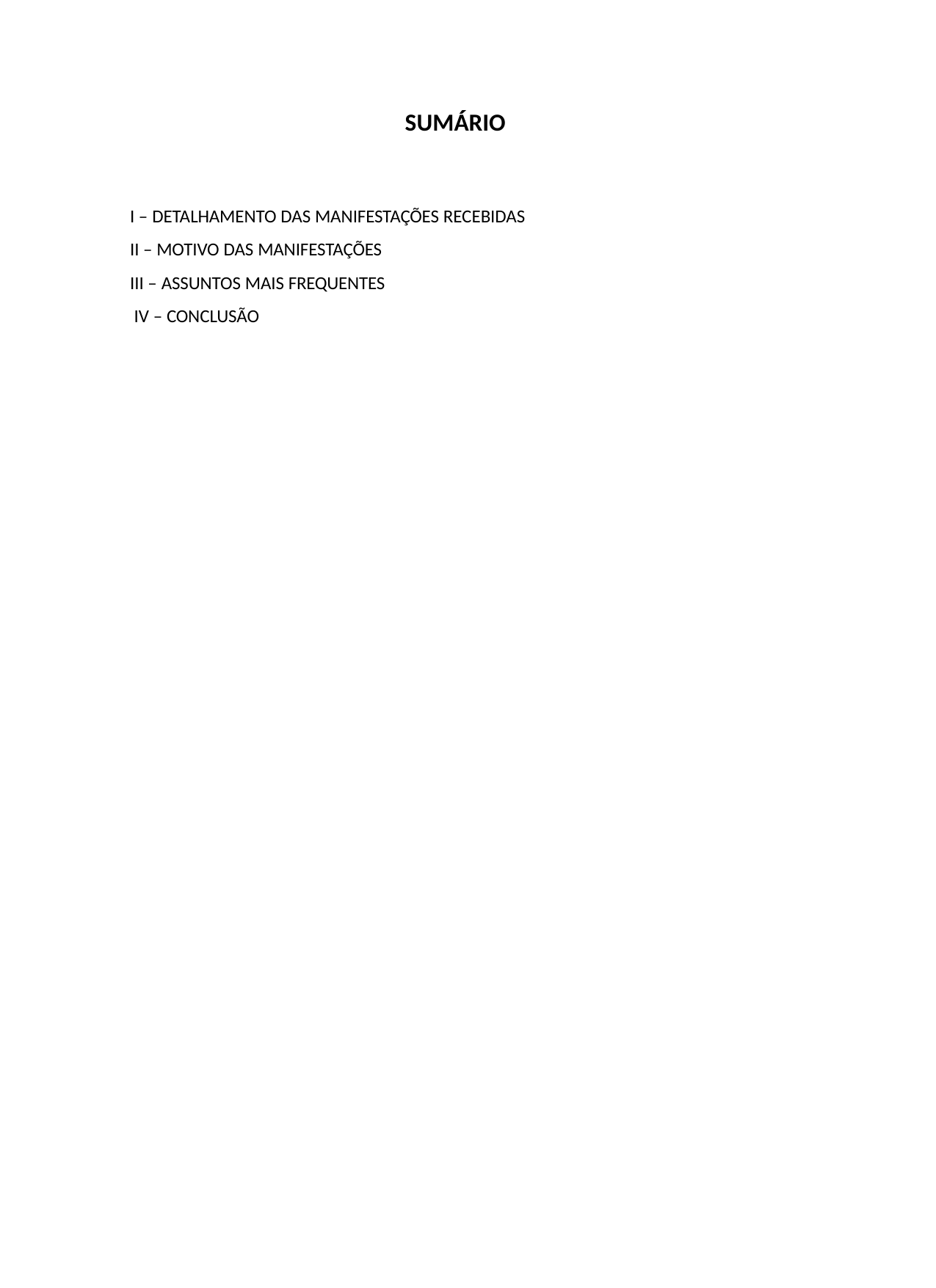

SUMÁRIO
I – DETALHAMENTO DAS MANIFESTAÇÕES RECEBIDAS  II – MOTIVO DAS MANIFESTAÇÕES
III – ASSUNTOS MAIS FREQUENTES  IV – CONCLUSÃO